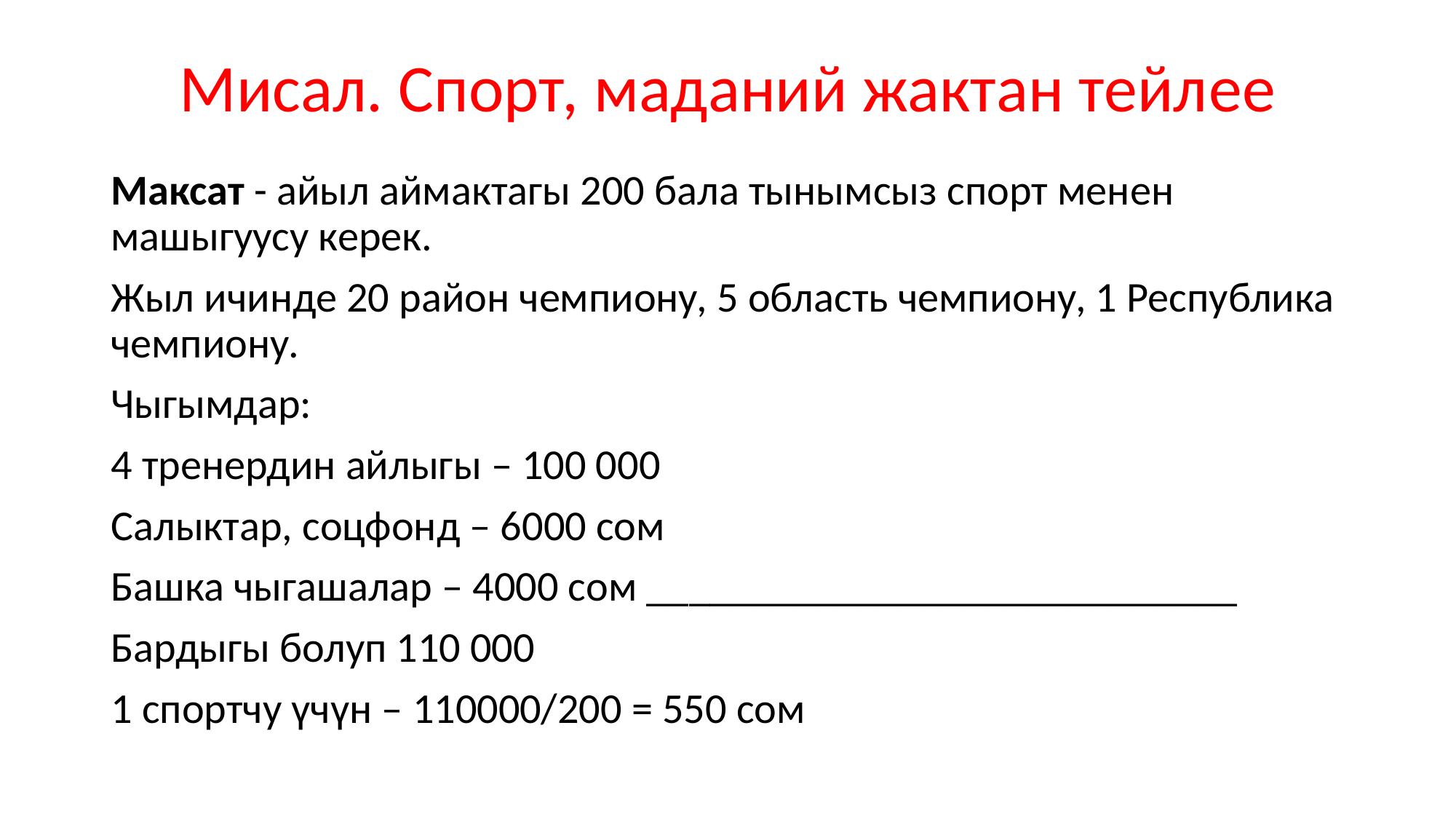

# Мисал. Спорт, маданий жактан тейлее
Максат - айыл аймактагы 200 бала тынымсыз спорт менен машыгуусу керек.
Жыл ичинде 20 район чемпиону, 5 область чемпиону, 1 Республика чемпиону.
Чыгымдар:
4 тренердин айлыгы – 100 000
Салыктар, соцфонд – 6000 сом
Башка чыгашалар – 4000 сом ____________________________
Бардыгы болуп 110 000
1 спортчу үчүн – 110000/200 = 550 сом